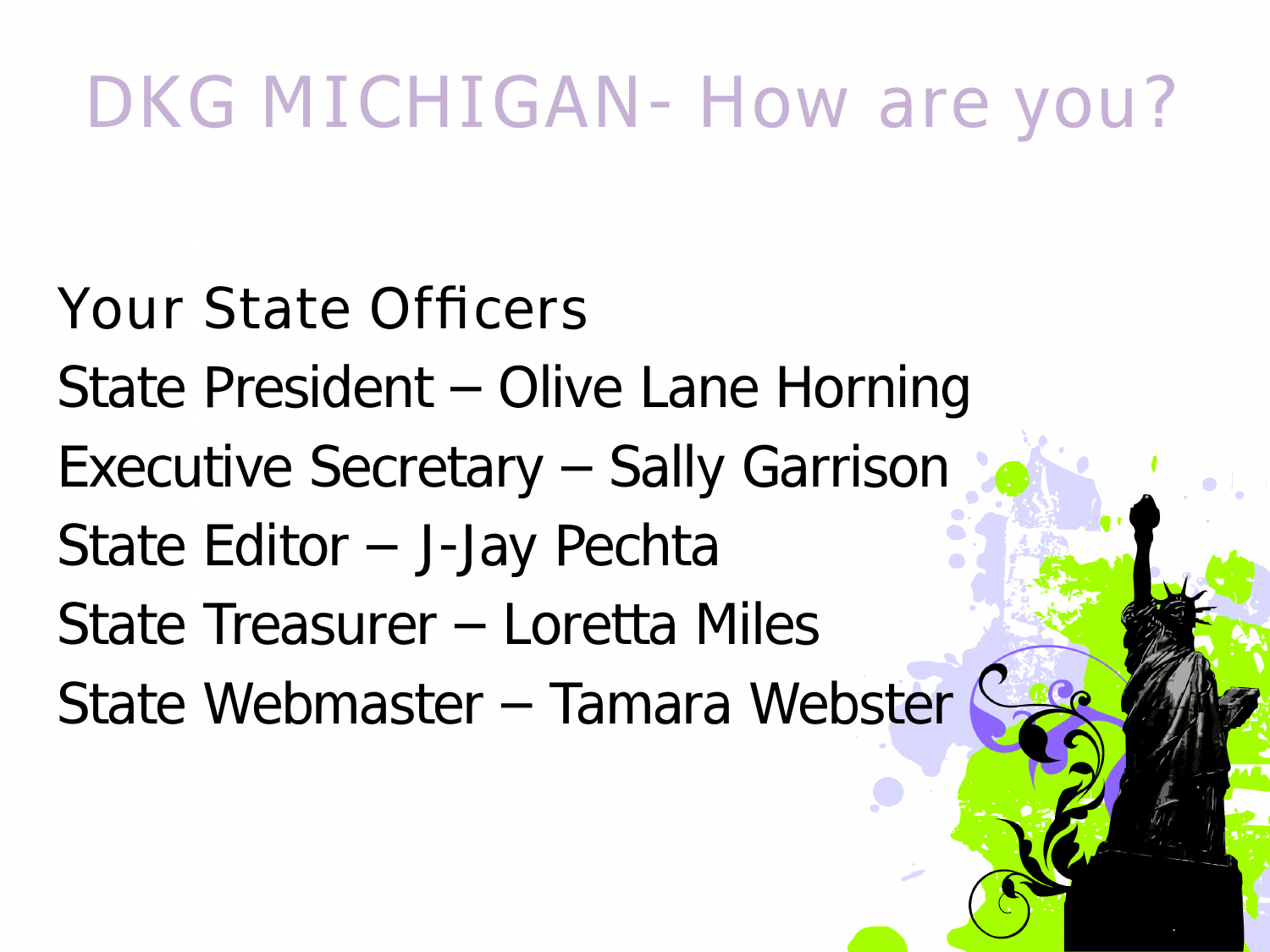

# DKG MICHIGAN- How are you?
Your State Officers
State President – Olive Lane Horning
Executive Secretary – Sally Garrison
State Editor – J-Jay Pechta
State Treasurer – Loretta Miles
State Webmaster – Tamara Webster